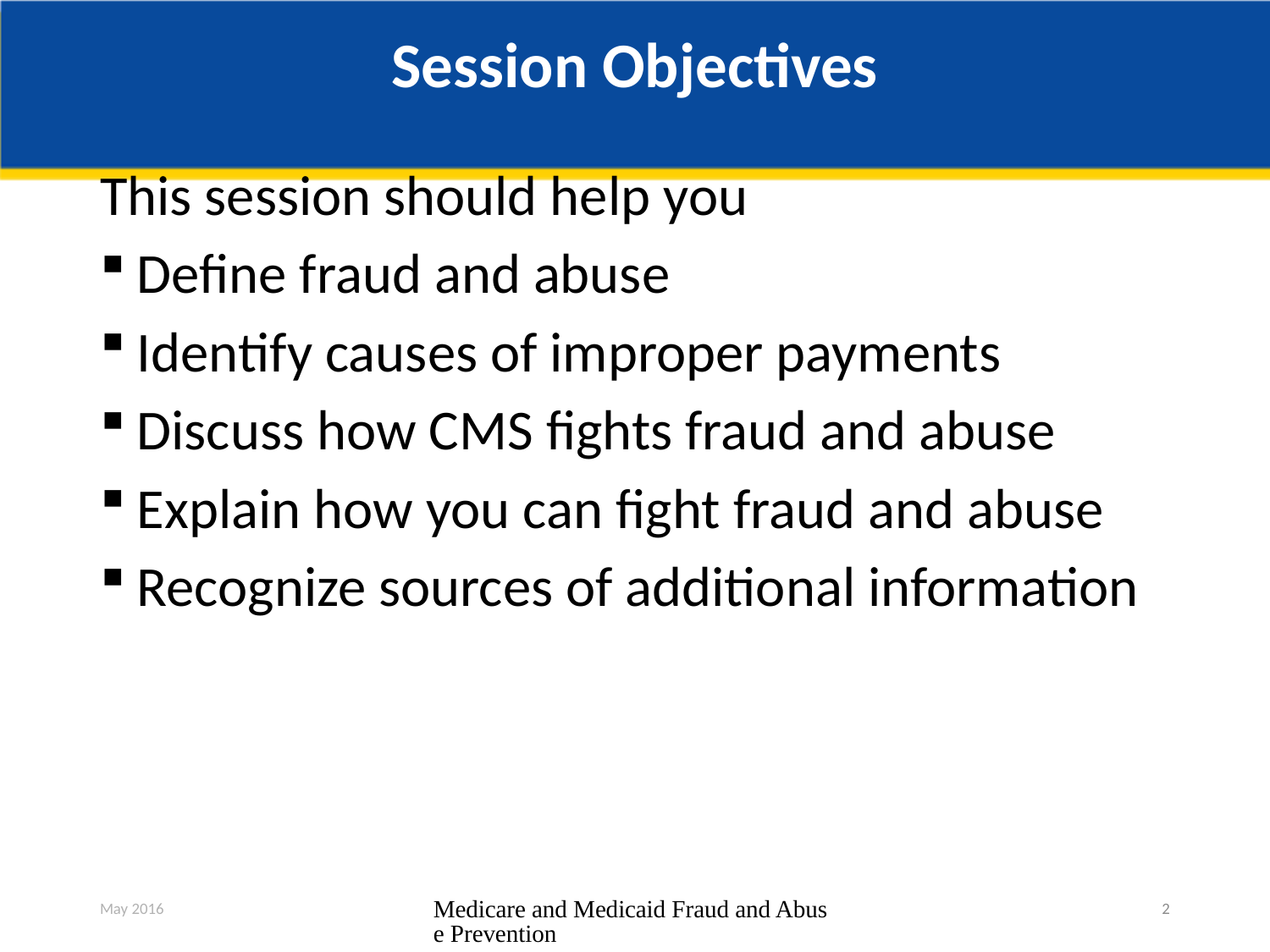

# Session Objectives
This session should help you
Define fraud and abuse
Identify causes of improper payments
Discuss how CMS fights fraud and abuse
Explain how you can fight fraud and abuse
Recognize sources of additional information

May 2016
Medicare and Medicaid Fraud and Abuse Prevention
2